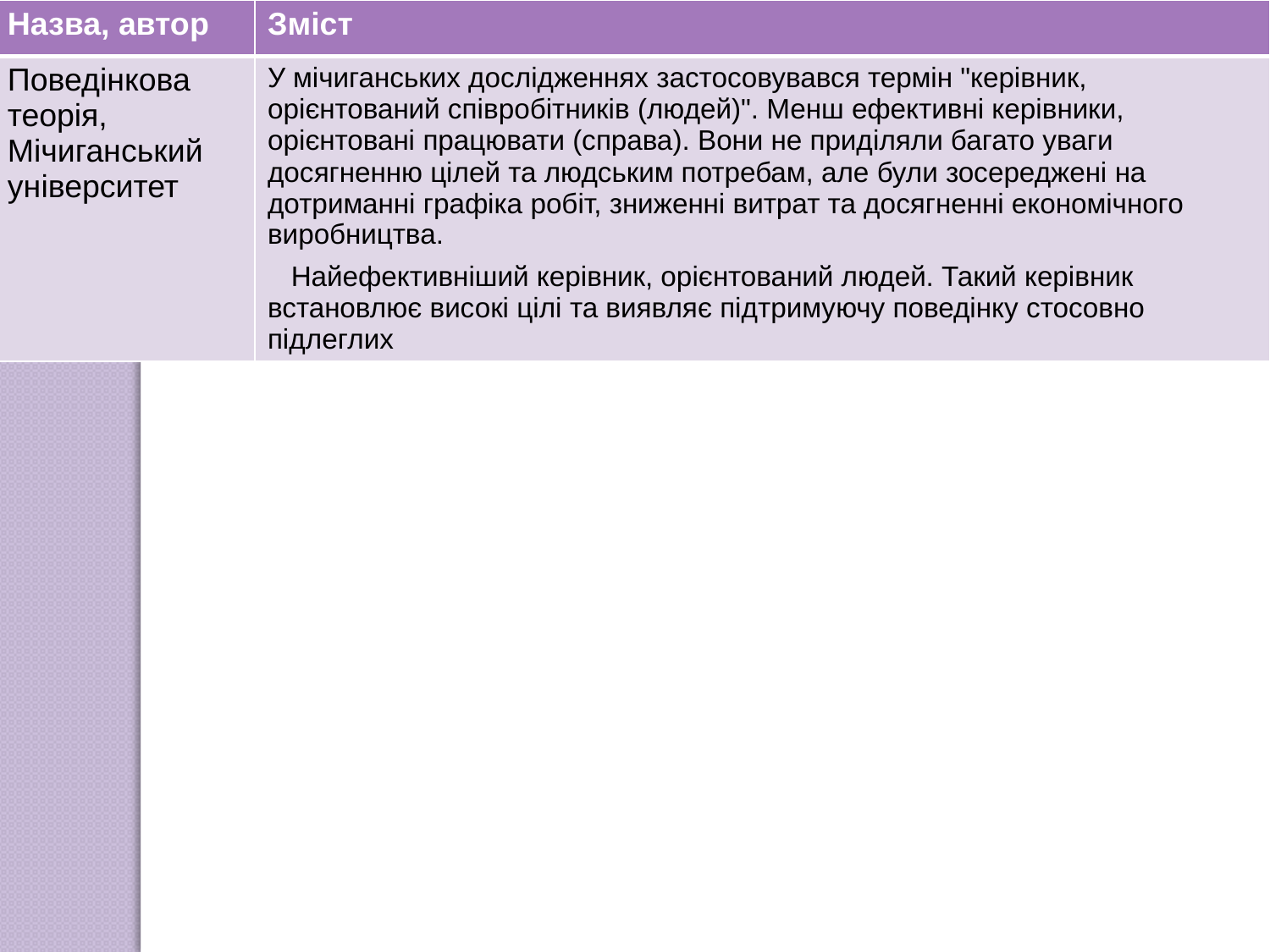

| Назва, автор | Зміст |
| --- | --- |
| Поведінкова теорія, Мічиганський університет | У мічиганських дослідженнях застосовувався термін "керівник, орієнтований співробітників (людей)". Менш ефективні керівники, орієнтовані працювати (справа). Вони не приділяли багато уваги досягненню цілей та людським потребам, але були зосереджені на дотриманні графіка робіт, зниженні витрат та досягненні економічного виробництва. Найефективніший керівник, орієнтований людей. Такий керівник встановлює високі цілі та виявляє підтримуючу поведінку стосовно підлеглих |